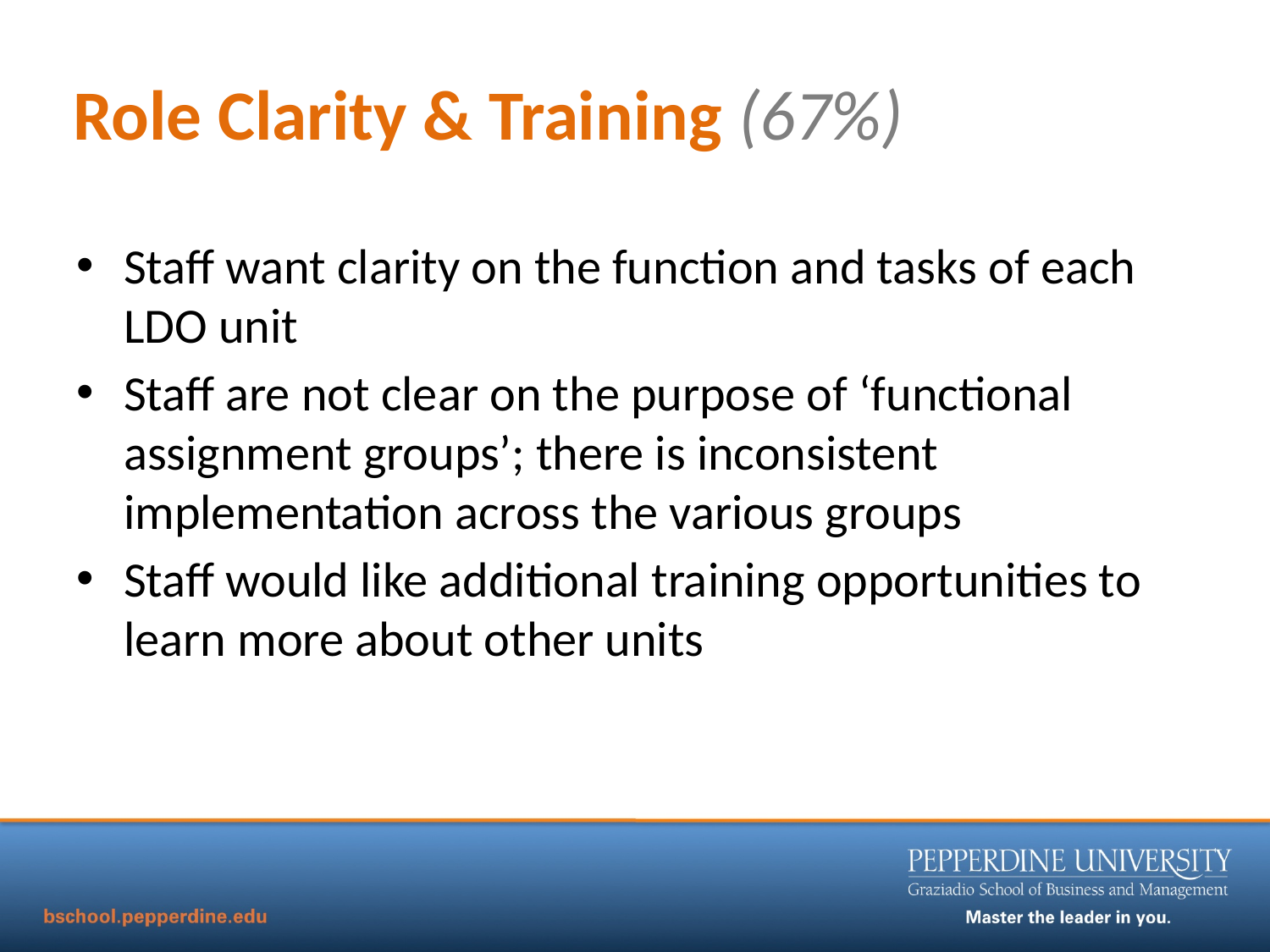

# Role Clarity & Training (67%)
Staff want clarity on the function and tasks of each LDO unit
Staff are not clear on the purpose of ‘functional assignment groups’; there is inconsistent implementation across the various groups
Staff would like additional training opportunities to learn more about other units